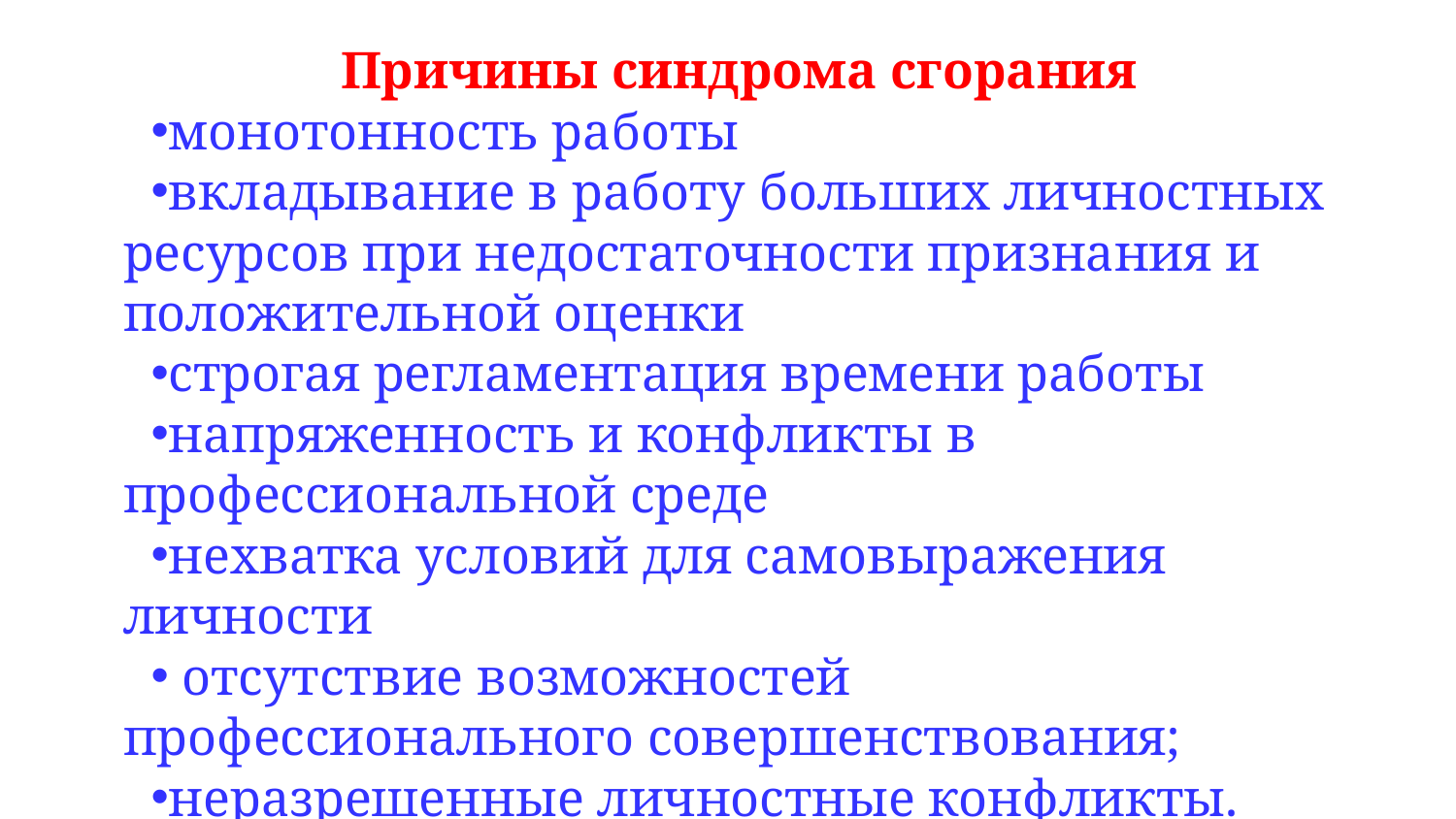

Причины синдрома сгорания
монотонность работы
вкладывание в работу больших личностных ресурсов при недостаточности признания и положительной оценки
строгая регламентация времени работы
напряженность и конфликты в профессиональной среде
нехватка условий для самовыражения личности
 отсутствие возможностей профессионального совершенствования;
неразрешенные личностные конфликты.